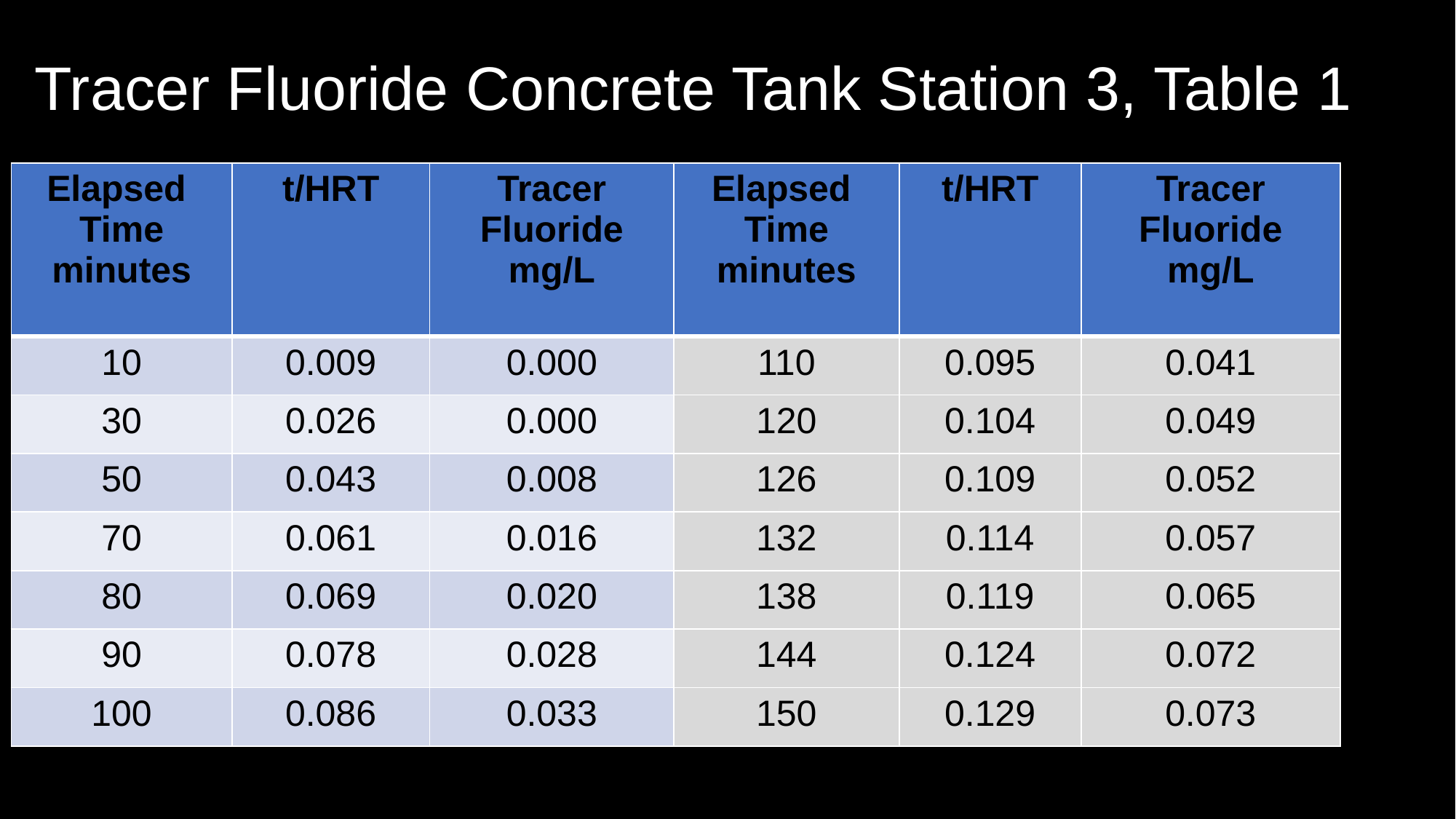

# Tracer Fluoride Concrete Tank Station 3, Table 1
| Elapsed Time minutes | t/HRT | Tracer Fluoride mg/L | Elapsed Time minutes | t/HRT | Tracer Fluoride mg/L |
| --- | --- | --- | --- | --- | --- |
| 10 | 0.009 | 0.000 | 110 | 0.095 | 0.041 |
| 30 | 0.026 | 0.000 | 120 | 0.104 | 0.049 |
| 50 | 0.043 | 0.008 | 126 | 0.109 | 0.052 |
| 70 | 0.061 | 0.016 | 132 | 0.114 | 0.057 |
| 80 | 0.069 | 0.020 | 138 | 0.119 | 0.065 |
| 90 | 0.078 | 0.028 | 144 | 0.124 | 0.072 |
| 100 | 0.086 | 0.033 | 150 | 0.129 | 0.073 |